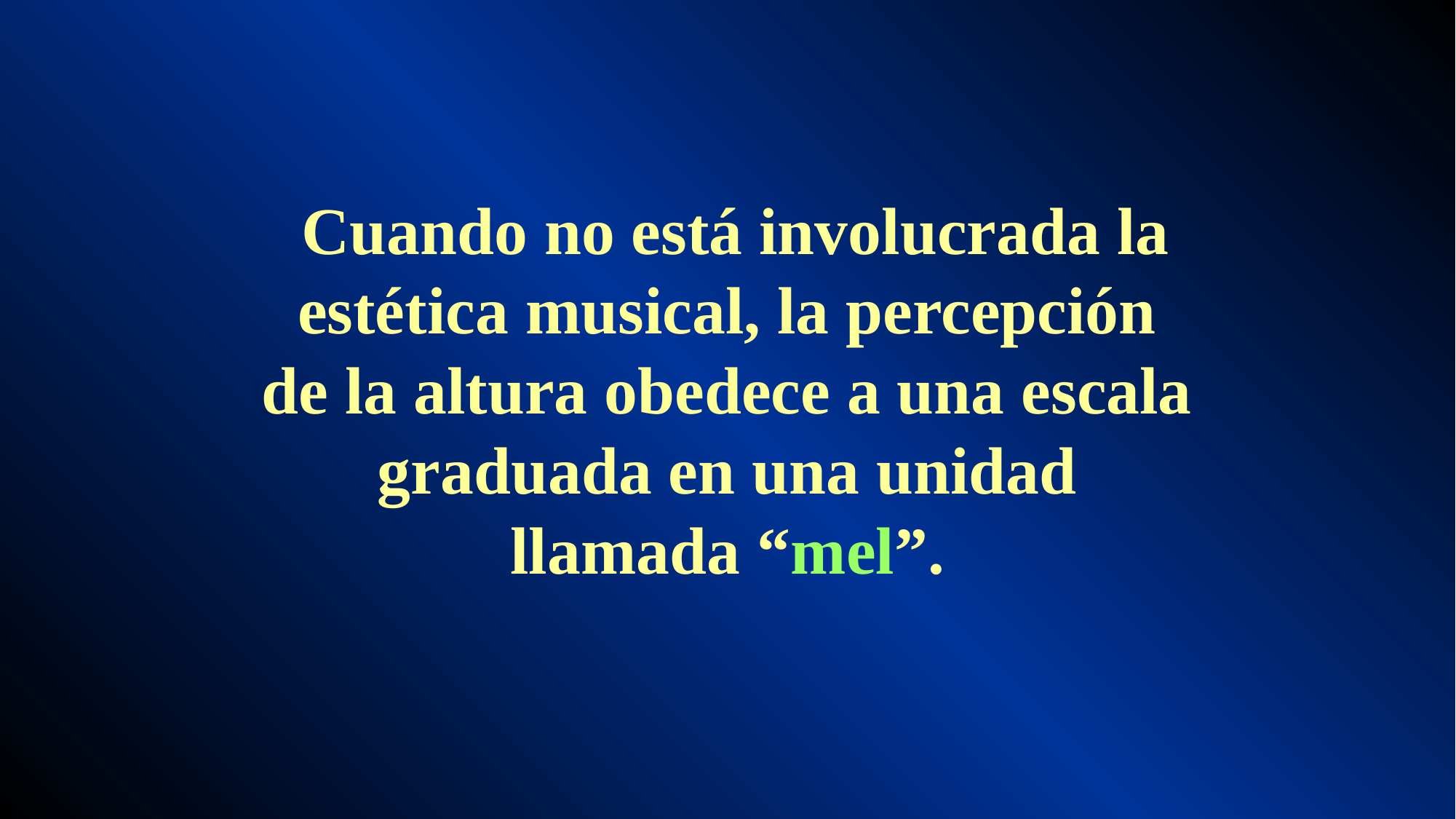

Cuando no está involucrada la estética musical, la percepción de la altura obedece a una escala graduada en una unidad llamada “mel”.